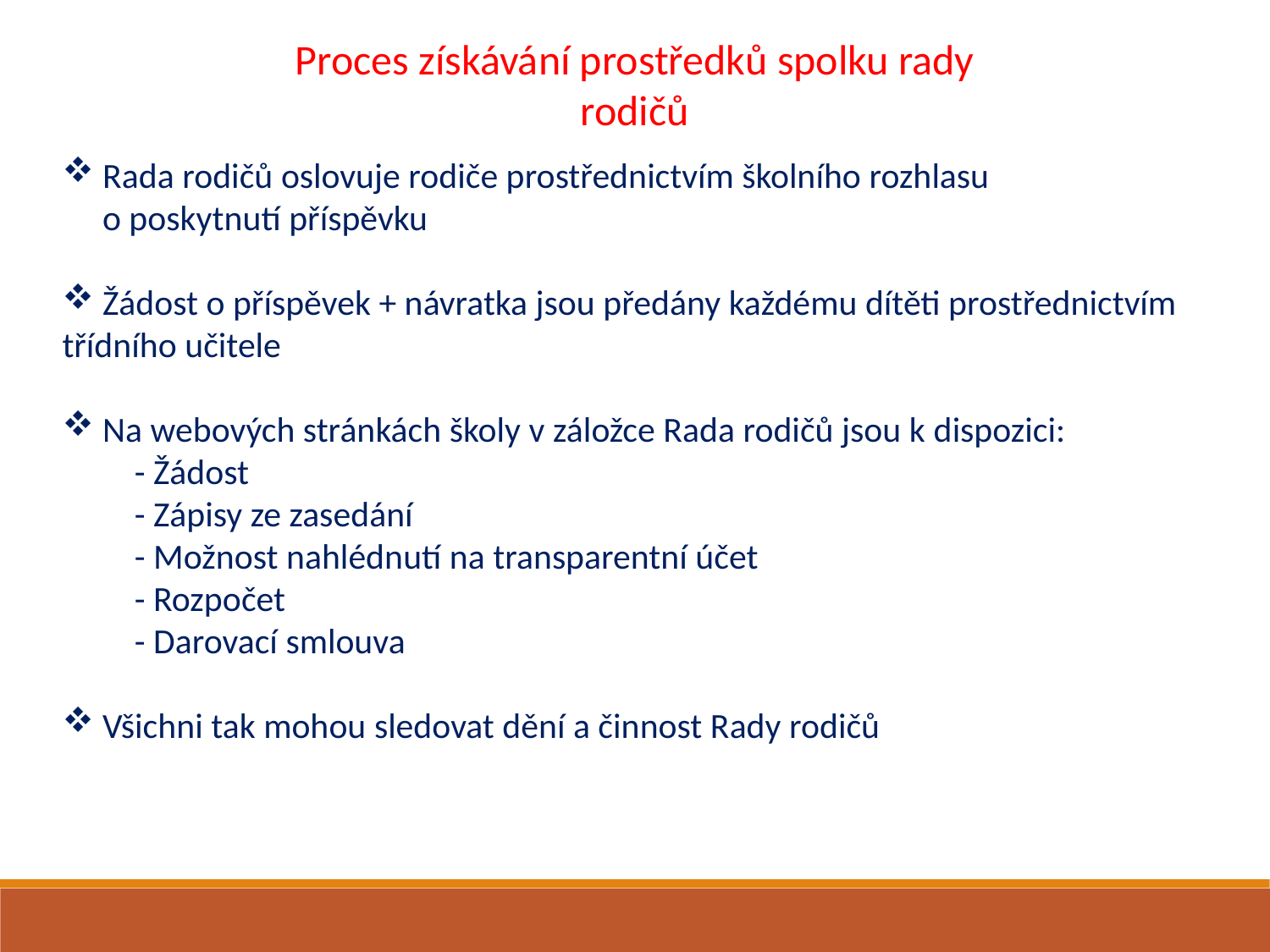

Rada rodičů oslovuje rodiče prostřednictvím školního rozhlasu
     o poskytnutí příspěvku

 Žádost o příspěvek + návratka jsou předány každému dítěti prostřednictvím třídního učitele

 Na webových stránkách školy v záložce Rada rodičů jsou k dispozici:
         - Žádost
         - Zápisy ze zasedání
         - Možnost nahlédnutí na transparentní účet
         - Rozpočet
         - Darovací smlouva

 Všichni tak mohou sledovat dění a činnost Rady rodičů
Proces získávání prostředků spolku rady rodičů